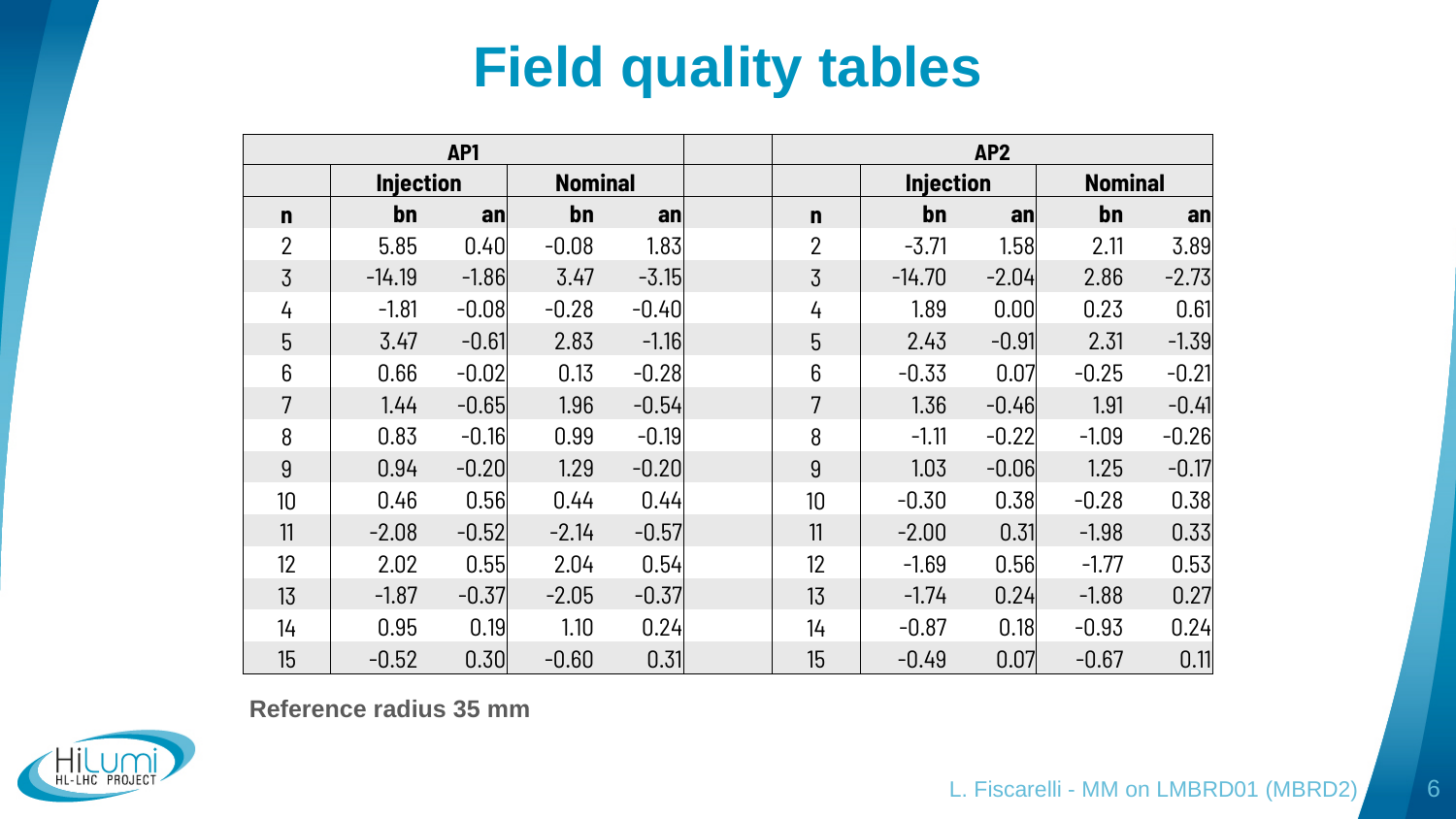

# Field quality tables
| AP1 |  |  |  |  |  | AP2 |  |  |  |  |
| --- | --- | --- | --- | --- | --- | --- | --- | --- | --- | --- |
|  | Injection |  | Nominal |  |  |  | Injection |  | Nominal |  |
| n | bn | an | bn | an |  | n | bn | an | bn | an |
| 2 | 5.85 | 0.40 | -0.08 | 1.83 |  | 2 | -3.71 | 1.58 | 2.11 | 3.89 |
| 3 | -14.19 | -1.86 | 3.47 | -3.15 |  | 3 | -14.70 | -2.04 | 2.86 | -2.73 |
| 4 | -1.81 | -0.08 | -0.28 | -0.40 |  | 4 | 1.89 | 0.00 | 0.23 | 0.61 |
| 5 | 3.47 | -0.61 | 2.83 | -1.16 |  | 5 | 2.43 | -0.91 | 2.31 | -1.39 |
| 6 | 0.66 | -0.02 | 0.13 | -0.28 |  | 6 | -0.33 | 0.07 | -0.25 | -0.21 |
| 7 | 1.44 | -0.65 | 1.96 | -0.54 |  | 7 | 1.36 | -0.46 | 1.91 | -0.41 |
| 8 | 0.83 | -0.16 | 0.99 | -0.19 |  | 8 | -1.11 | -0.22 | -1.09 | -0.26 |
| 9 | 0.94 | -0.20 | 1.29 | -0.20 |  | 9 | 1.03 | -0.06 | 1.25 | -0.17 |
| 10 | 0.46 | 0.56 | 0.44 | 0.44 |  | 10 | -0.30 | 0.38 | -0.28 | 0.38 |
| 11 | -2.08 | -0.52 | -2.14 | -0.57 |  | 11 | -2.00 | 0.31 | -1.98 | 0.33 |
| 12 | 2.02 | 0.55 | 2.04 | 0.54 |  | 12 | -1.69 | 0.56 | -1.77 | 0.53 |
| 13 | -1.87 | -0.37 | -2.05 | -0.37 |  | 13 | -1.74 | 0.24 | -1.88 | 0.27 |
| 14 | 0.95 | 0.19 | 1.10 | 0.24 |  | 14 | -0.87 | 0.18 | -0.93 | 0.24 |
| 15 | -0.52 | 0.30 | -0.60 | 0.31 |  | 15 | -0.49 | 0.07 | -0.67 | 0.11 |
Reference radius 35 mm
L. Fiscarelli - MM on LMBRD01 (MBRD2)
6